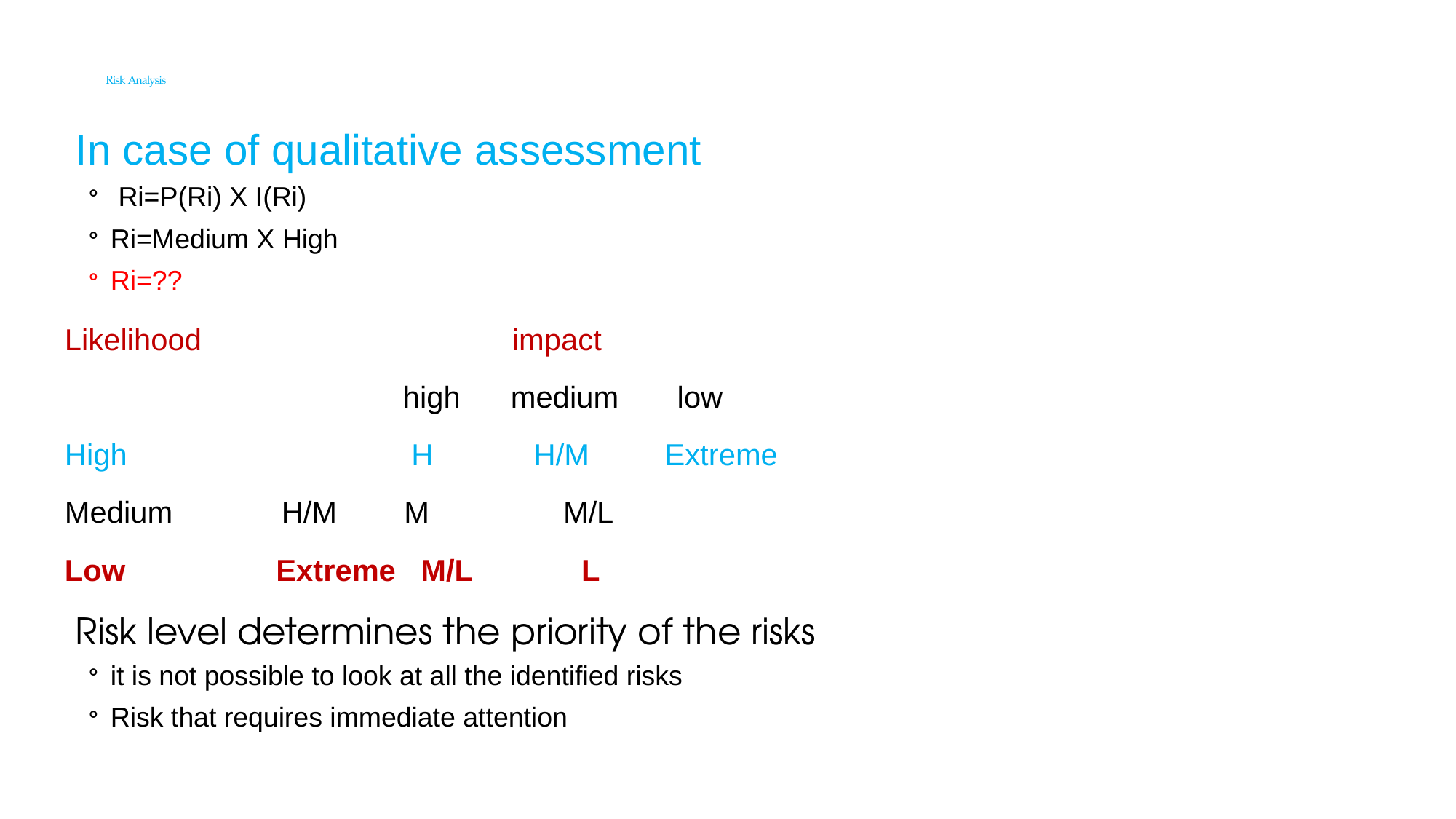

# Risk Analysis
In case of qualitative assessment
 Ri=P(Ri) X I(Ri)
Ri=Medium X High
Ri=??
Likelihood 		 	impact
				high      medium       low
High			 H            H/M         Extreme
Medium             H/M        M                M/L
Low                  Extreme   M/L             L
Risk level determines the priority of the risks
it is not possible to look at all the identified risks
Risk that requires immediate attention